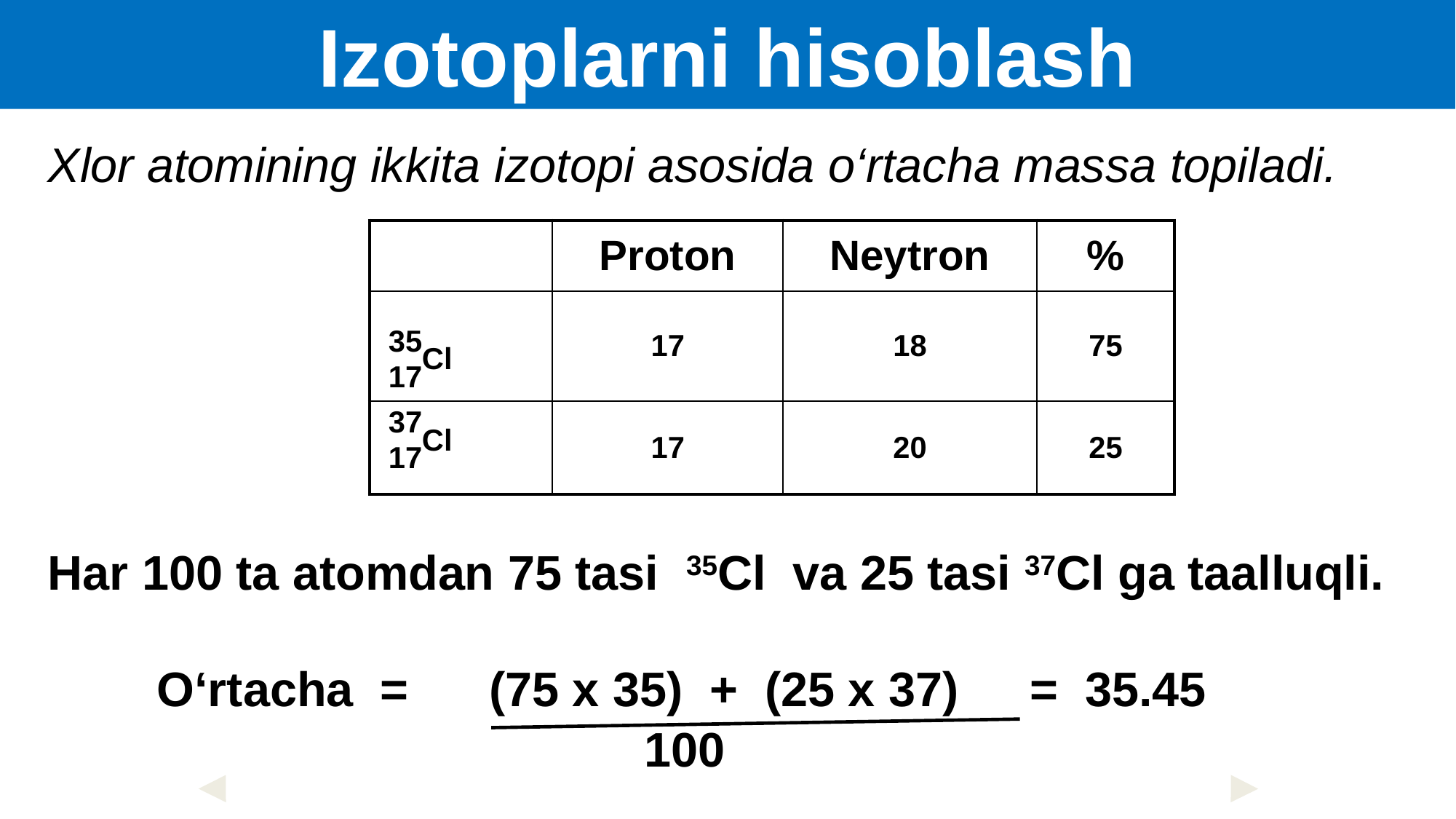

Izotoplarni hisoblash
Xlor atomining ikkita izotopi asosida o‘rtacha massa topiladi.

Har 100 ta atomdan 75 tasi  35Cl  va 25 tasi 37Cl ga taalluqli.

	O‘rtacha  =      (75 x 35)  +  (25 x 37)    	=  35.45
			                    100
|  | Proton | Neytron | % |
| --- | --- | --- | --- |
| 35 Cl 17 | 17 | 18 | 75 |
| 37 Cl 17 | 17 | 20 | 25 |